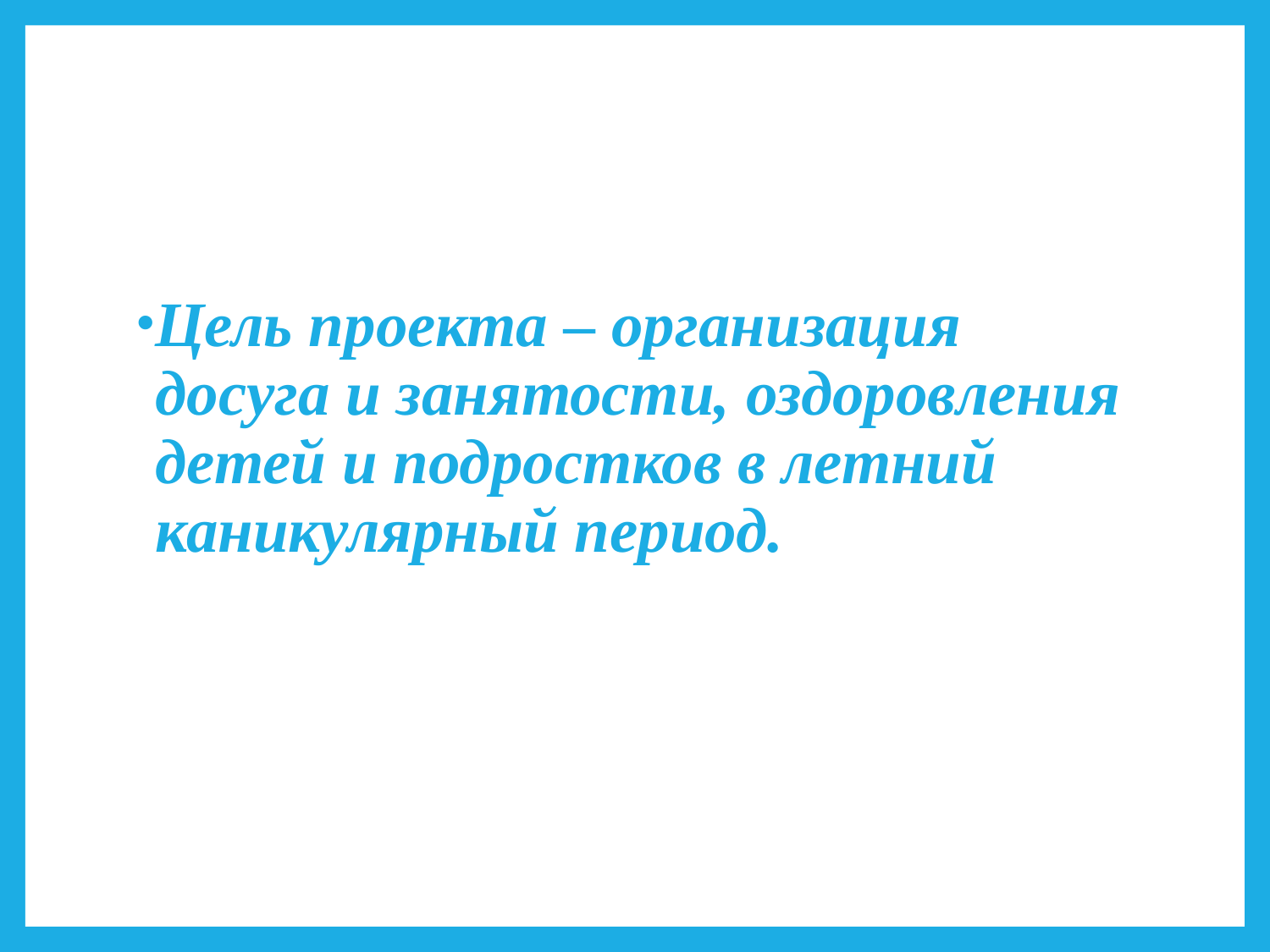

Цель проекта – организация досуга и занятости, оздоровления детей и подростков в летний каникулярный период.